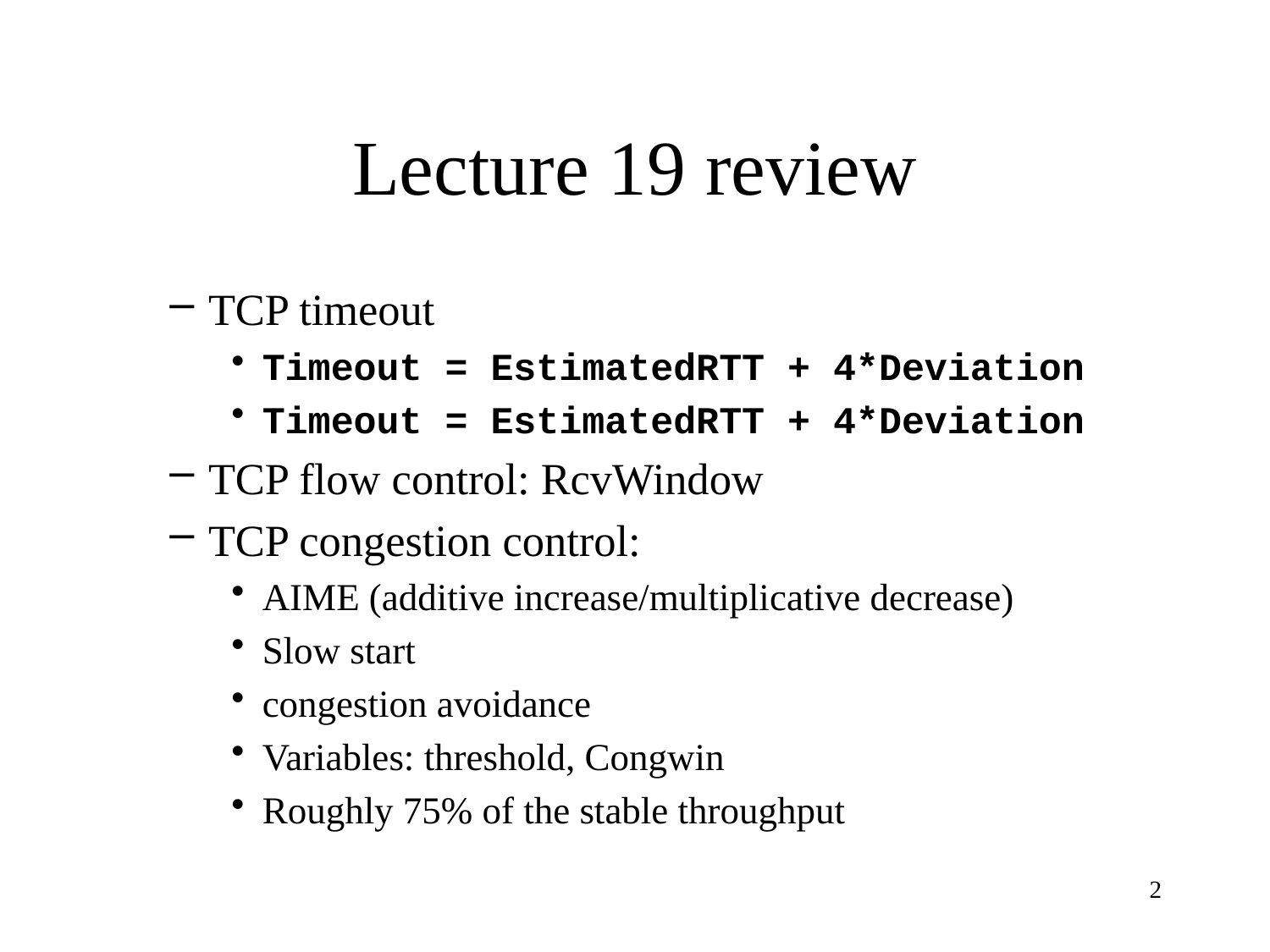

# Lecture 19 review
TCP timeout
Timeout = EstimatedRTT + 4*Deviation
Timeout = EstimatedRTT + 4*Deviation
TCP flow control: RcvWindow
TCP congestion control:
AIME (additive increase/multiplicative decrease)
Slow start
congestion avoidance
Variables: threshold, Congwin
Roughly 75% of the stable throughput
2